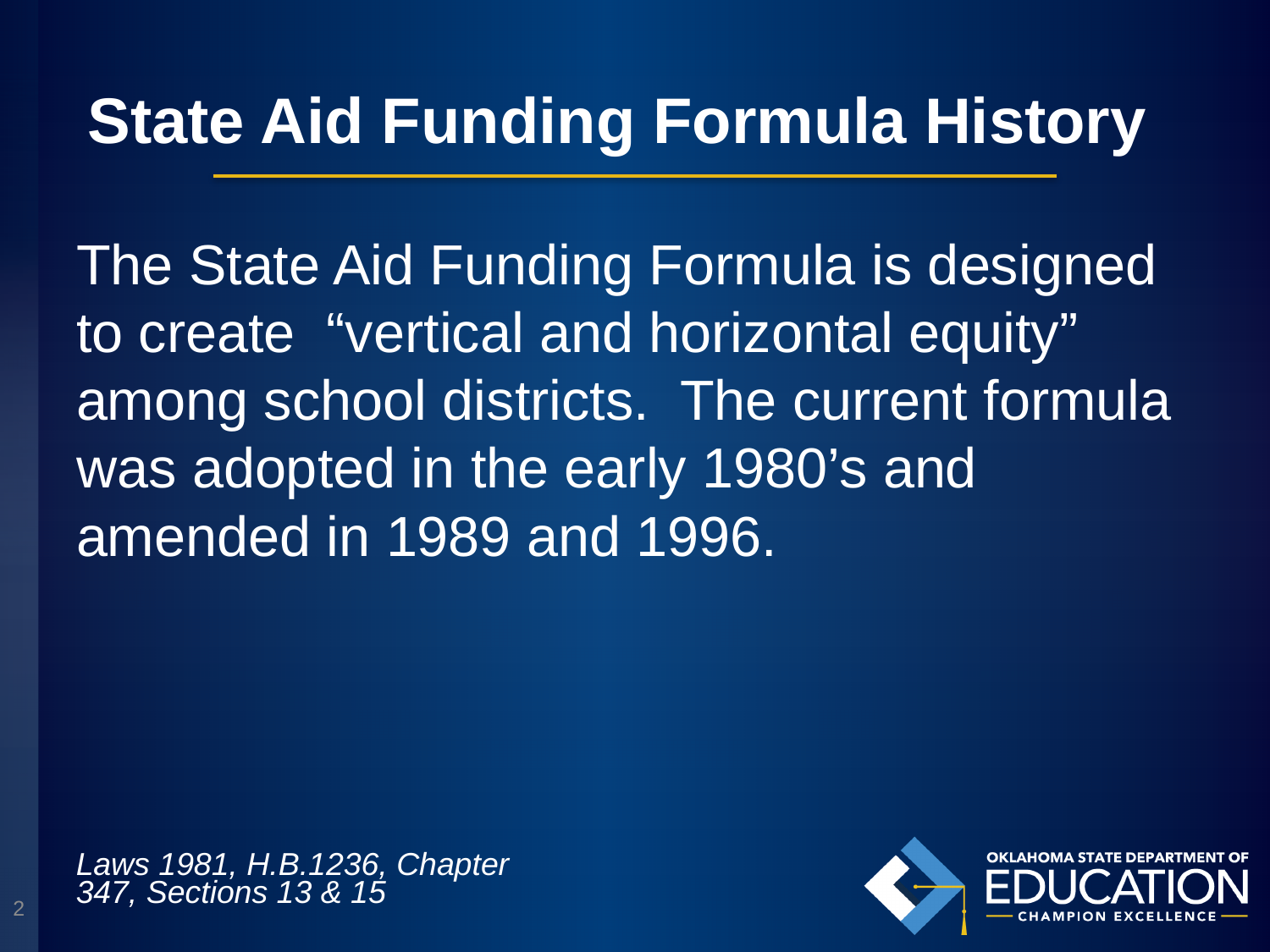

# State Aid Funding Formula History
The State Aid Funding Formula is designed to create  “vertical and horizontal equity” among school districts.  The current formula was adopted in the early 1980’s and amended in 1989 and 1996.
Laws 1981, H.B.1236, Chapter 347, Sections 13 & 15
2